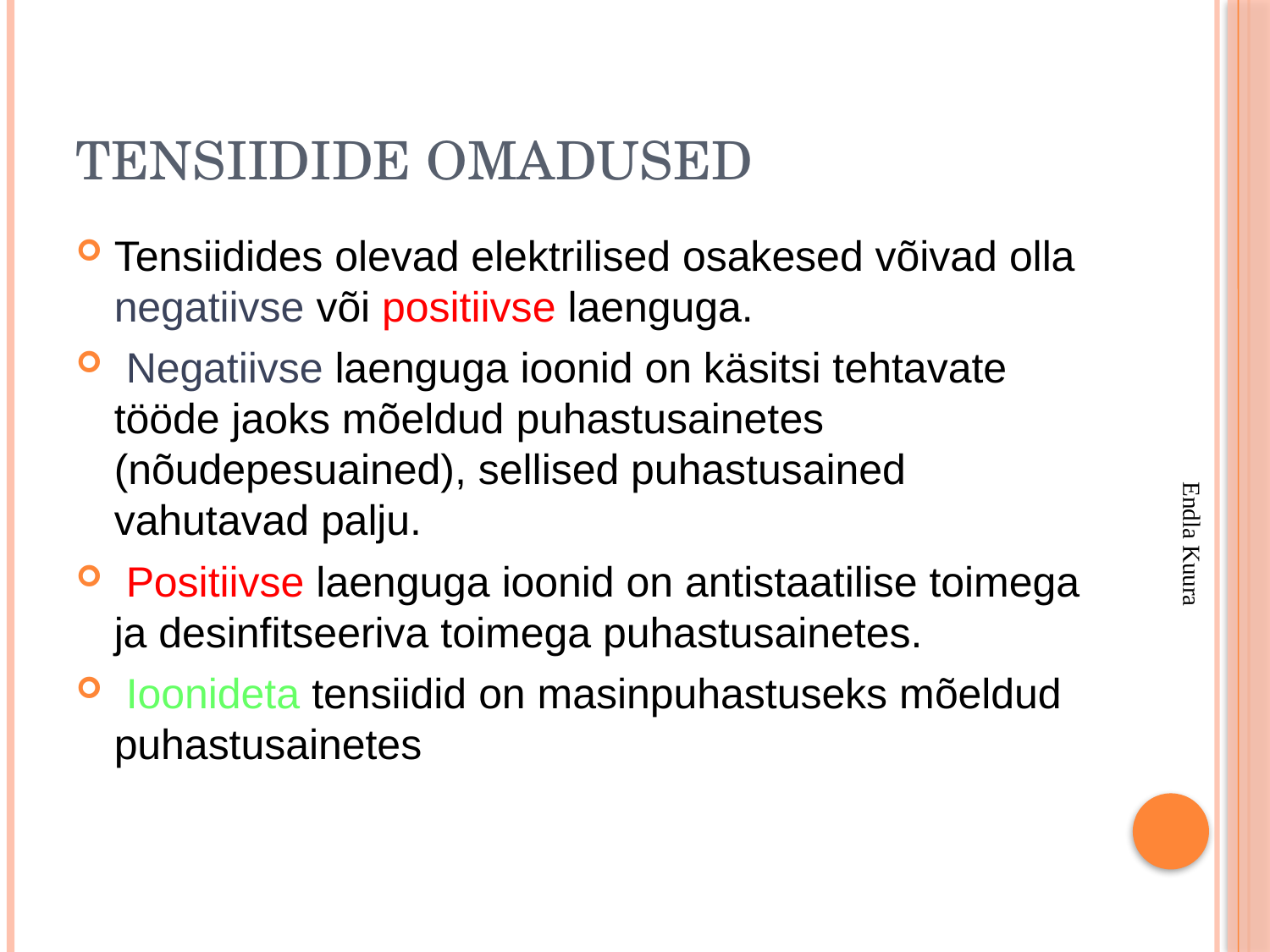

# Tensiidide omadused
Tensiidides olevad elektrilised osakesed võivad olla negatiivse või positiivse laenguga.
 Negatiivse laenguga ioonid on käsitsi tehtavate tööde jaoks mõeldud puhastusainetes (nõudepesuained), sellised puhastusained vahutavad palju.
 Positiivse laenguga ioonid on antistaatilise toimega ja desinfitseeriva toimega puhastusainetes.
 Ioonideta tensiidid on masinpuhastuseks mõeldud puhastusainetes
Endla Kuura